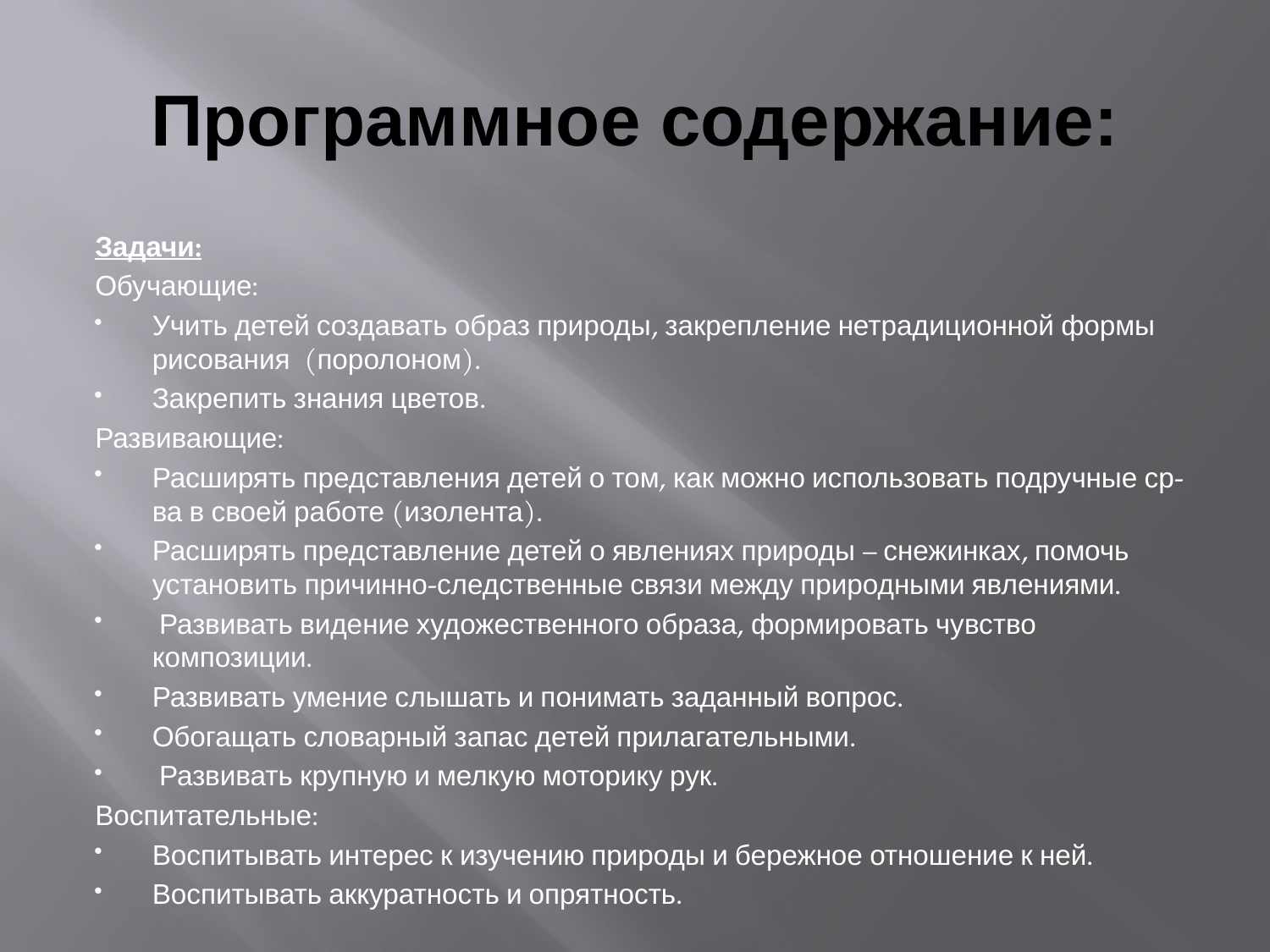

# Программное содержание:
Задачи:
Обучающие:
Учить детей создавать образ природы, закрепление нетрадиционной формы рисования  (поролоном).
Закрепить знания цветов.
Развивающие:
Расширять представления детей о том, как можно использовать подручные ср-ва в своей работе (изолента).
Расширять представление детей о явлениях природы – снежинках, помочь установить причинно-следственные связи между природными явлениями.
 Развивать видение художественного образа, формировать чувство композиции.
Развивать умение слышать и понимать заданный вопрос.
Обогащать словарный запас детей прилагательными.
 Развивать крупную и мелкую моторику рук.
Воспитательные:
Воспитывать интерес к изучению природы и бережное отношение к ней.
Воспитывать аккуратность и опрятность.